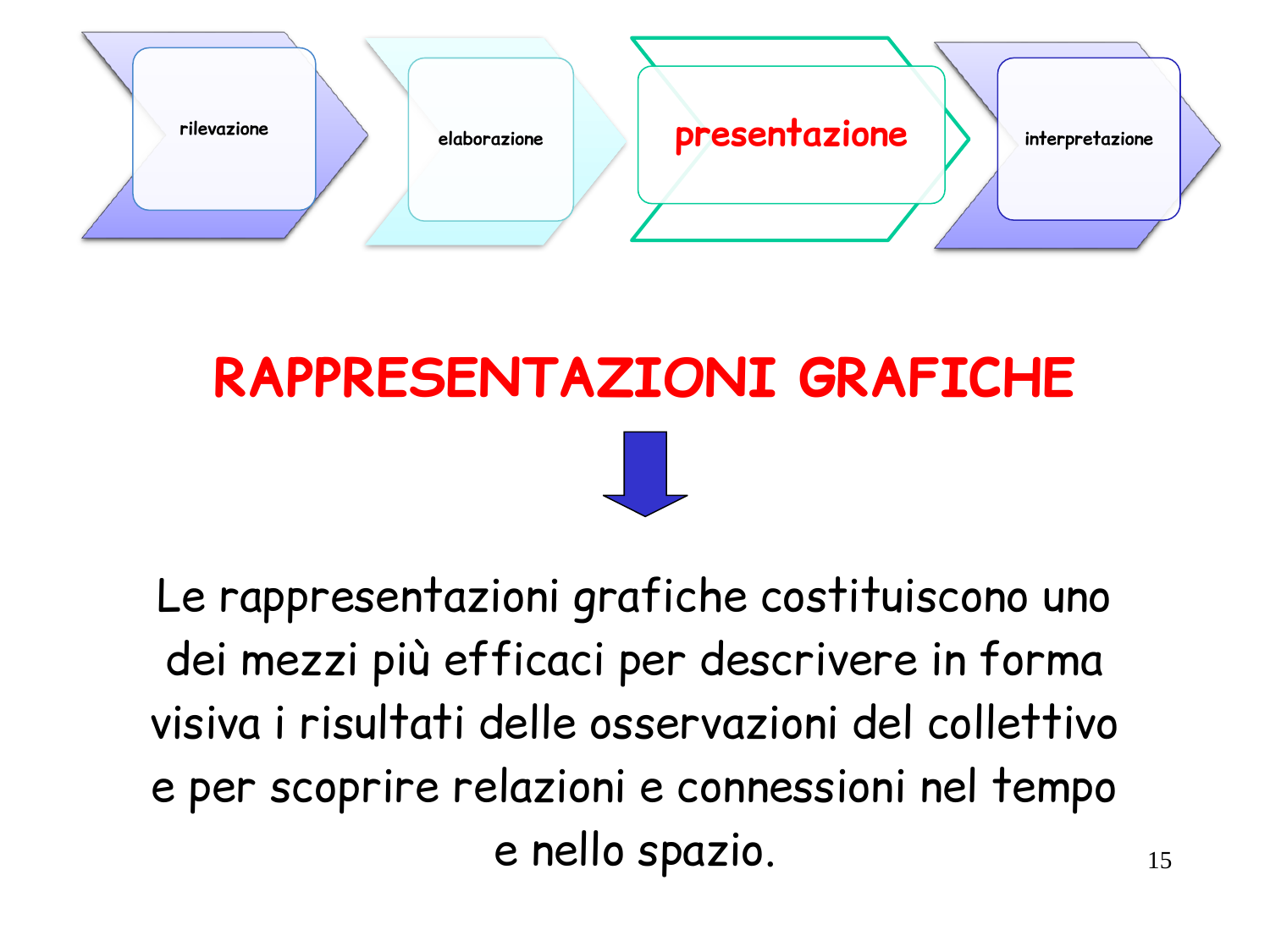

rilevazione

elaborazione

interpretazione

presentazione
# RAPPRESENTAZIONI GRAFICHE

Le rappresentazioni grafiche costituiscono uno dei mezzi più efficaci per descrivere in forma visiva i risultati delle osservazioni del collettivo e per scoprire relazioni e connessioni nel tempo e nello spazio.
15